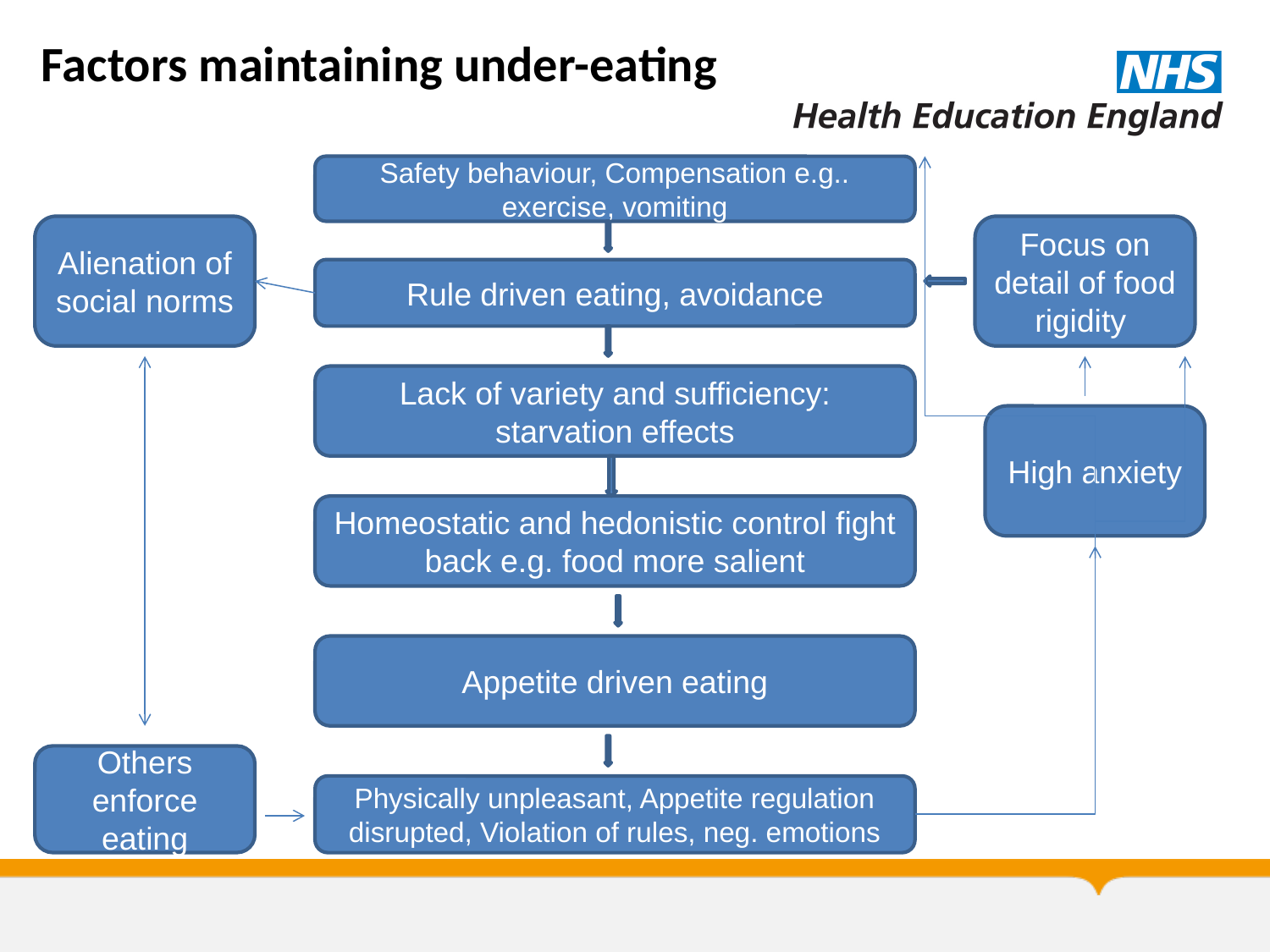

Factors maintaining under-eating
Safety behaviour, Compensation e.g.. exercise, vomiting
Alienation of social norms
Focus on detail of food rigidity

Rule driven eating, avoidance

Lack of variety and sufficiency: starvation effects
High anxiety

Homeostatic and hedonistic control fight back e.g. food more salient

Appetite driven eating

Others enforce eating
Physically unpleasant, Appetite regulation disrupted, Violation of rules, neg. emotions